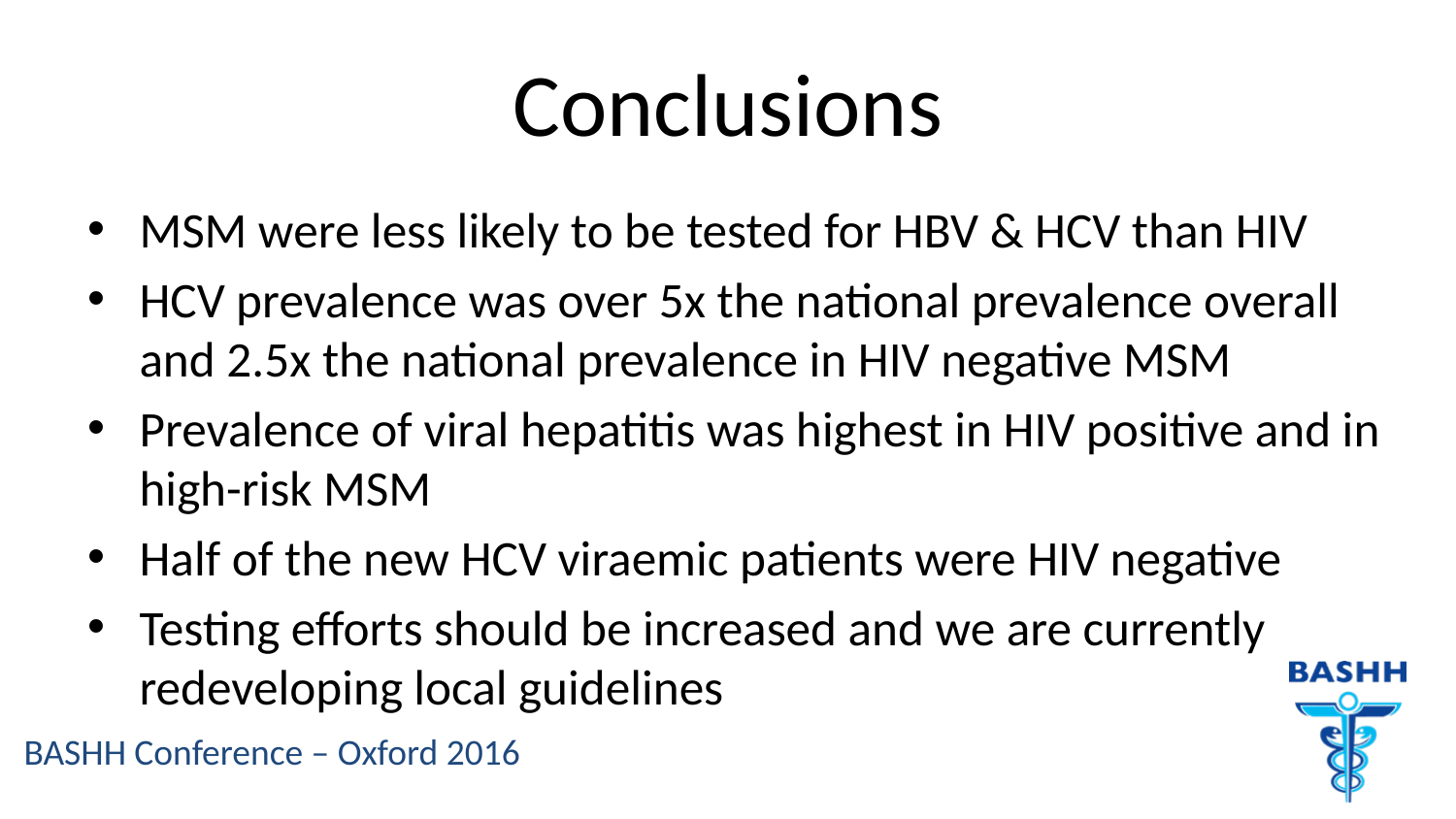

# Conclusions
MSM were less likely to be tested for HBV & HCV than HIV
HCV prevalence was over 5x the national prevalence overall and 2.5x the national prevalence in HIV negative MSM
Prevalence of viral hepatitis was highest in HIV positive and in high-risk MSM
Half of the new HCV viraemic patients were HIV negative
Testing efforts should be increased and we are currently redeveloping local guidelines